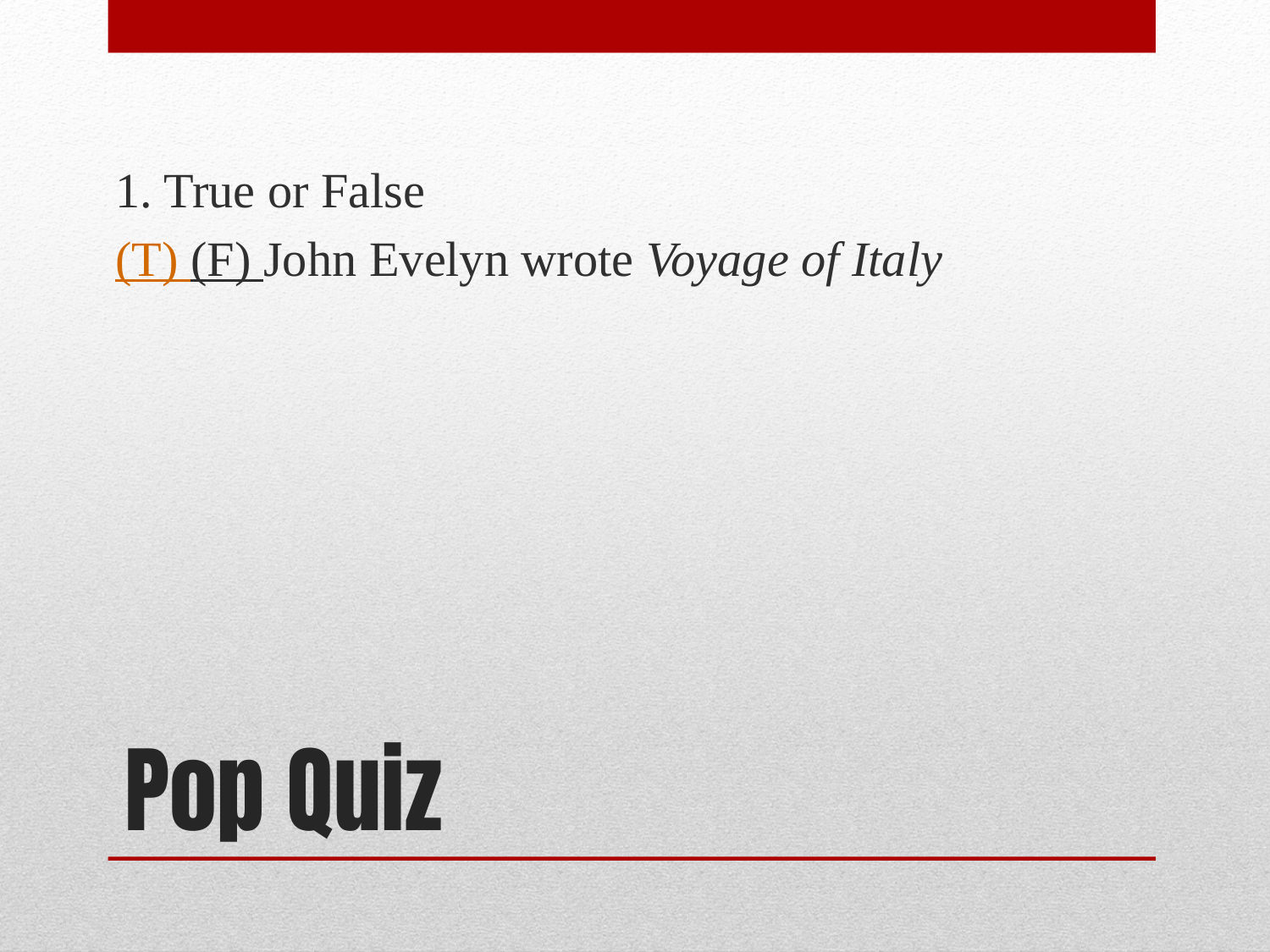

1. True or False
(T) (F) John Evelyn wrote Voyage of Italy
# Pop Quiz